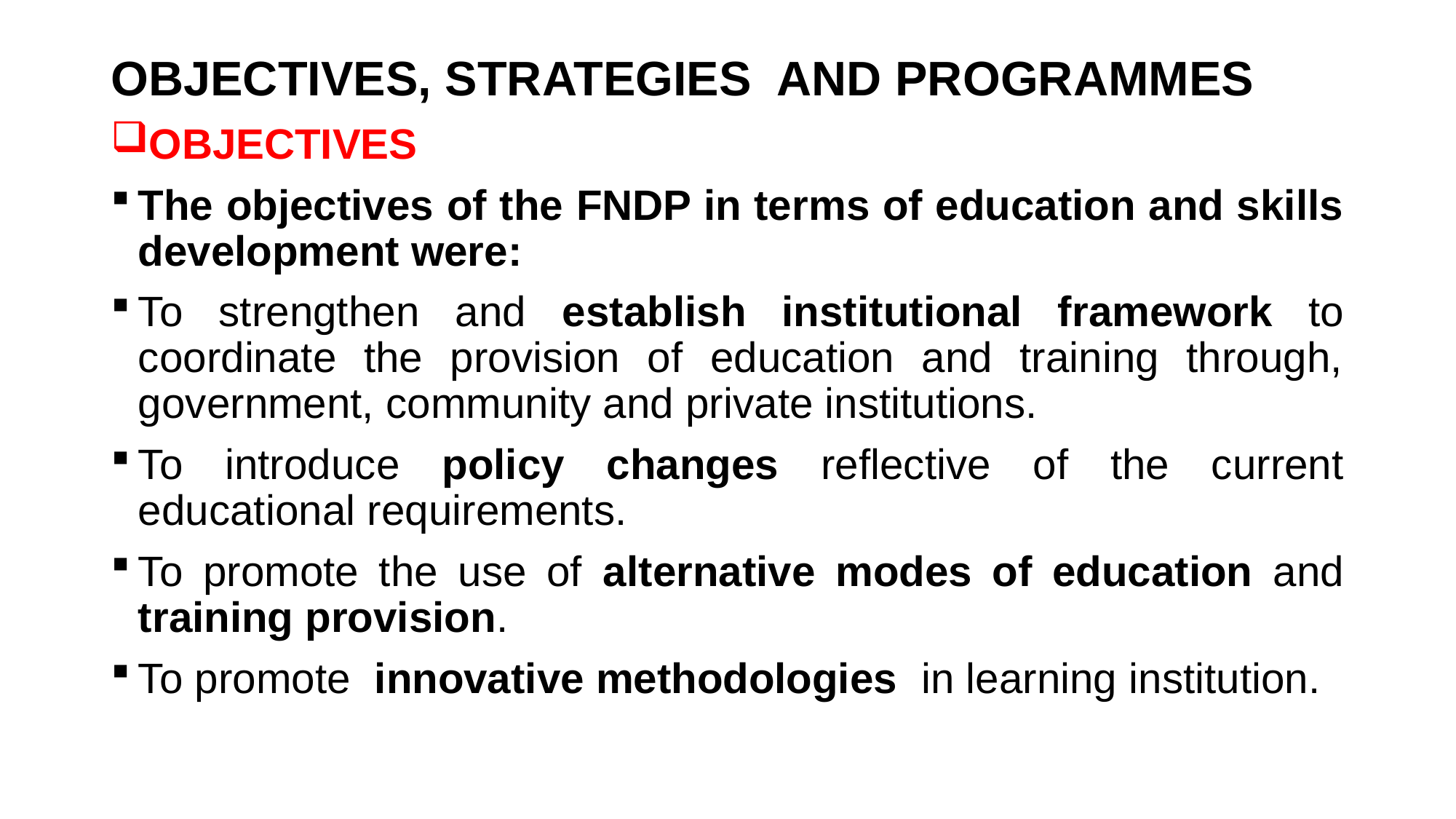

# OBJECTIVES, STRATEGIES  AND PROGRAMMES
OBJECTIVES
The objectives of the FNDP in terms of education and skills development were:
To strengthen and establish institutional framework to coordinate the provision of education and training through, government, community and private institutions.
To introduce policy changes reflective of the current educational requirements.
To promote the use of alternative modes of education and training provision.
To promote  innovative methodologies  in learning institution.